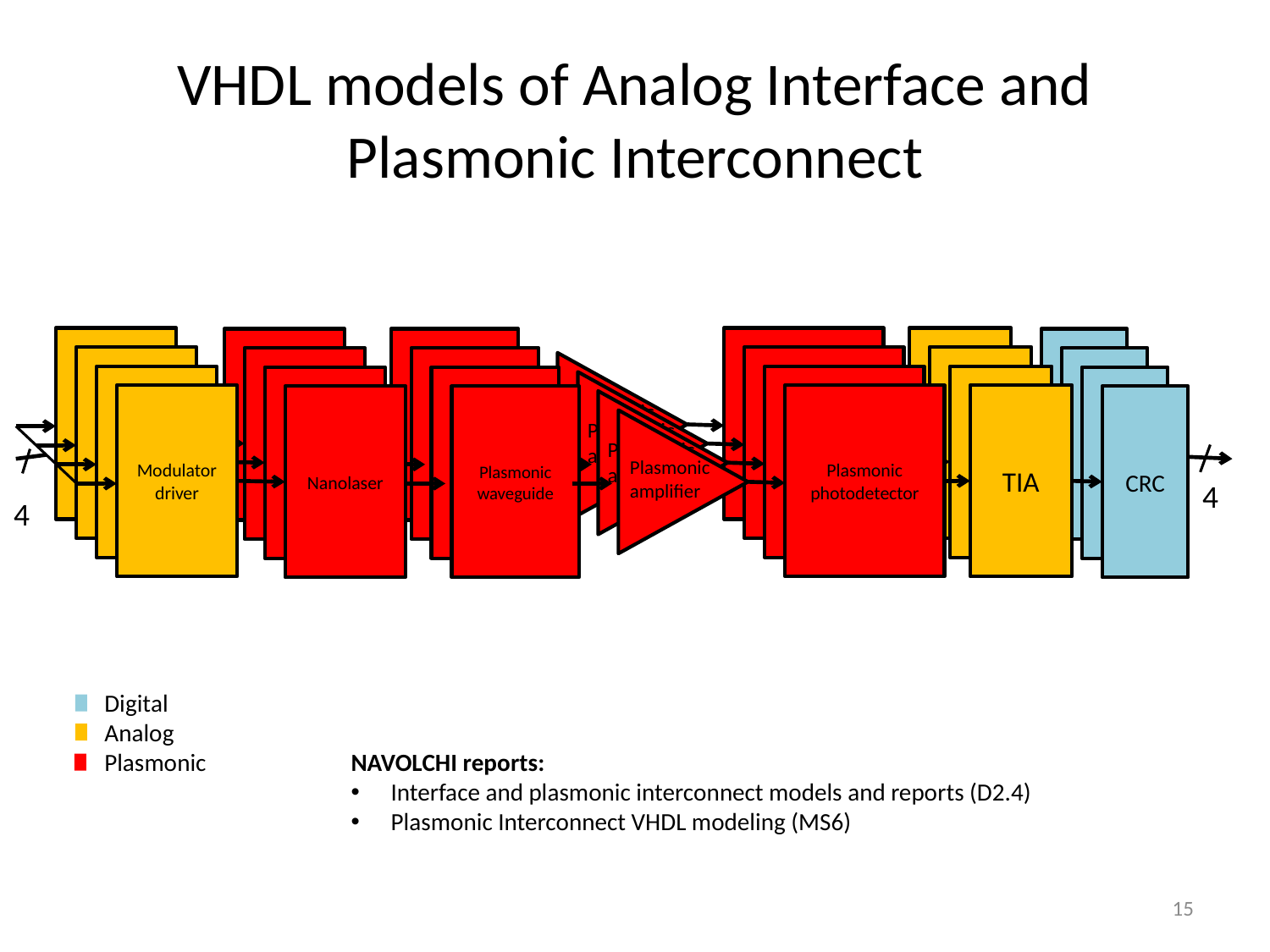

# VHDL models of Analog Interface and Plasmonic Interconnect
Modulator driver
Plasmonic photodetector
TIA
Laser
Plasmonic waveguide

Plasmonic
amplifier
CRC
CRC
CRC
CRC
Modulator driver
Plasmonic photodetector
TIA
Laser
Plasmonic waveguide

Plasmonic
amplifier
Modulator driver
Plasmonic photodetector
TIA
Laser
Plasmonic waveguide

Plasmonic
amplifier
Modulator driver
Plasmonic photodetector
TIA
Nanolaser
Plasmonic waveguide

Plasmonic
amplifier
4
4
Digital
Analog
Plasmonic

NAVOLCHI reports:
Interface and plasmonic interconnect models and reports (D2.4)
Plasmonic Interconnect VHDL modeling (MS6)
15